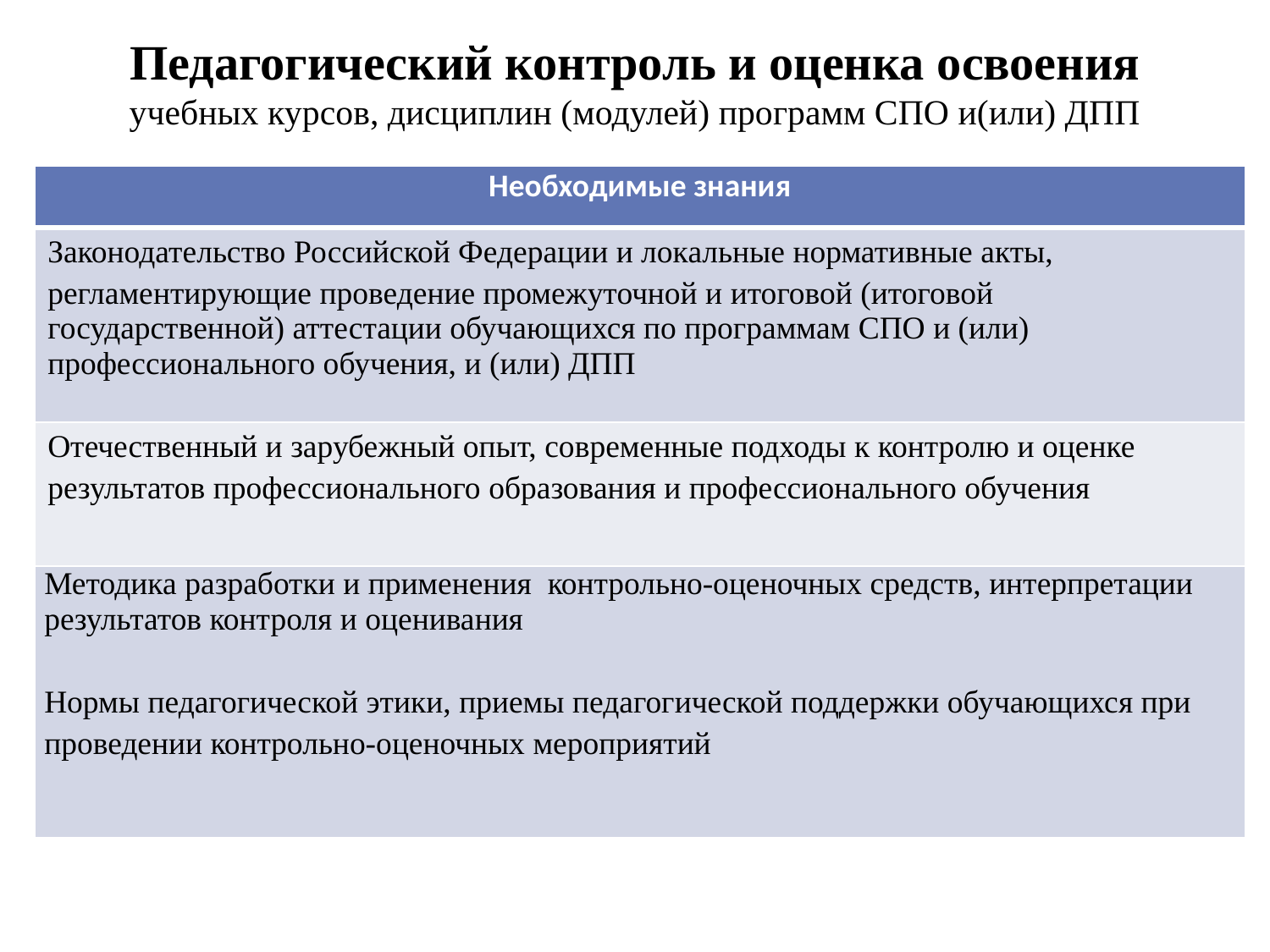

Педагогический контроль и оценка освоения учебных курсов, дисциплин (модулей) программ СПО и(или) ДПП
| Необходимые знания |
| --- |
| Законодательство Российской Федерации и локальные нормативные акты, регламентирующие проведение промежуточной и итоговой (итоговой государственной) аттестации обучающихся по программам СПО и (или) профессионального обучения, и (или) ДПП |
| Отечественный и зарубежный опыт, современные подходы к контролю и оценке результатов профессионального образования и профессионального обучения |
| Методика разработки и применения контрольно-оценочных средств, интерпретации результатов контроля и оценивания Нормы педагогической этики, приемы педагогической поддержки обучающихся при проведении контрольно-оценочных мероприятий |